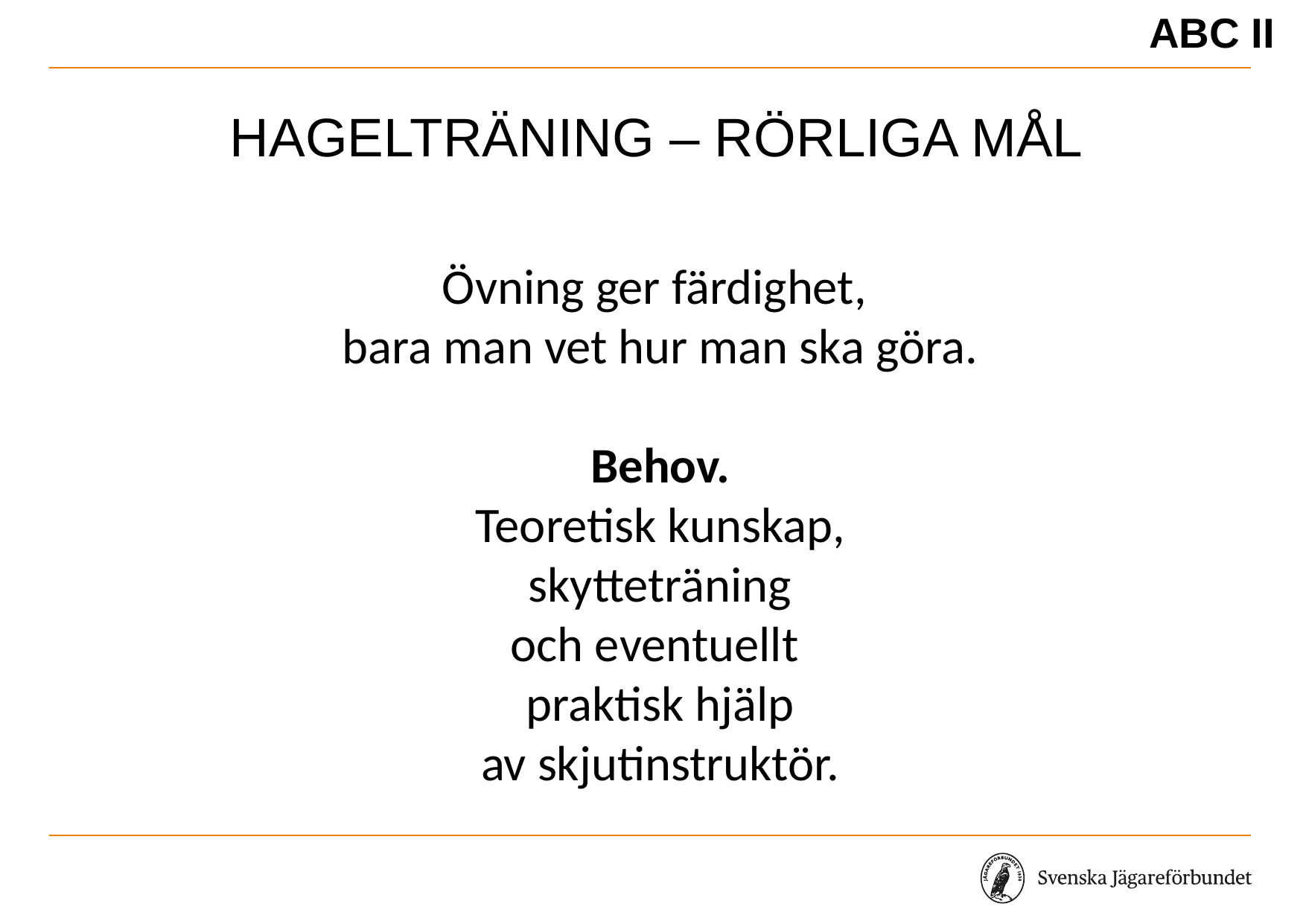

ABC II
# Hagelträning – rörliga mål
Övning ger färdighet,
bara man vet hur man ska göra.

Behov.
Teoretisk kunskap,
skytteträning
och eventuellt
praktisk hjälp
av skjutinstruktör.